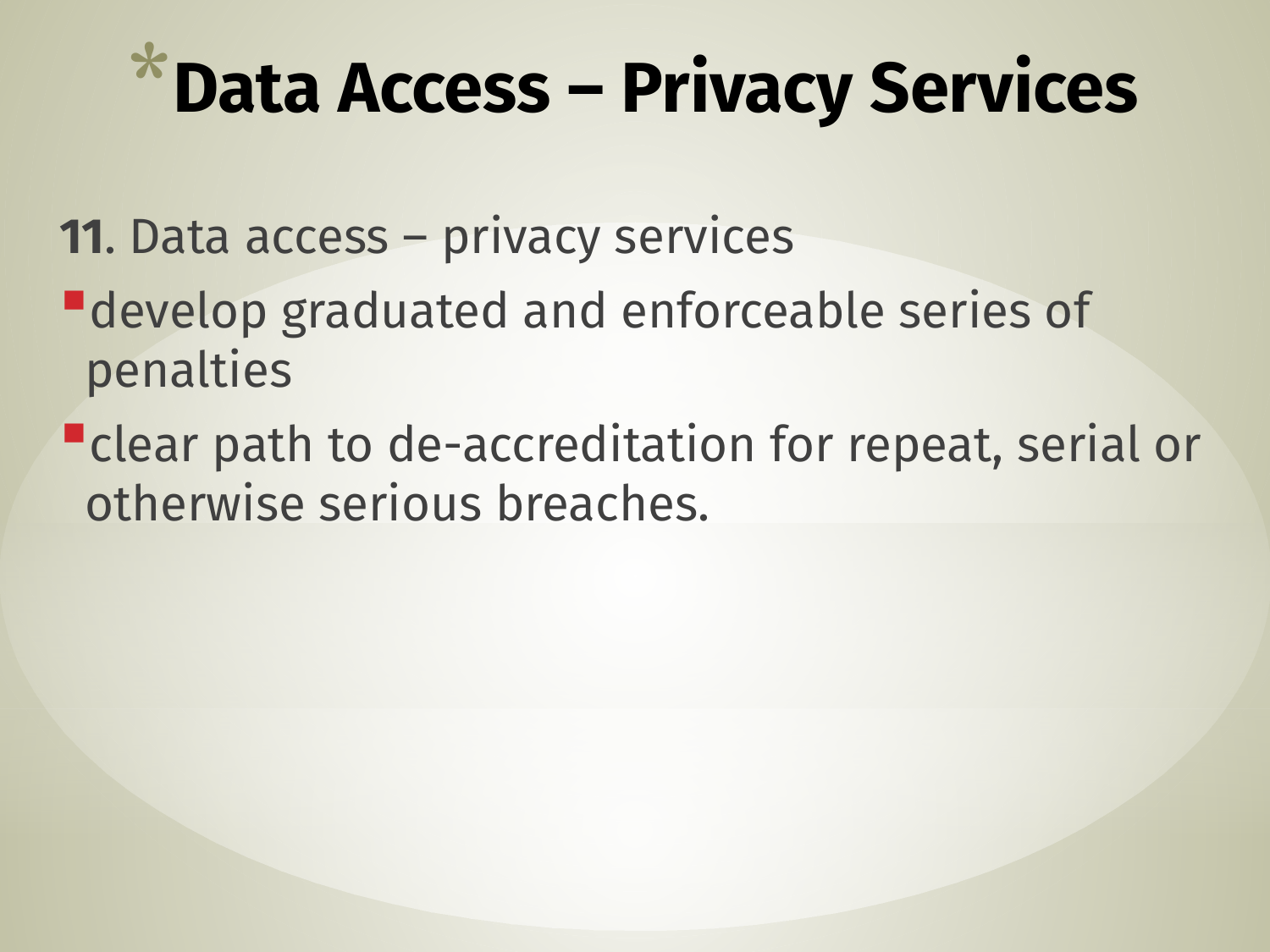

# Data Access – Privacy Services
11. Data access – privacy services
develop graduated and enforceable series of penalties
clear path to de-accreditation for repeat, serial or otherwise serious breaches.